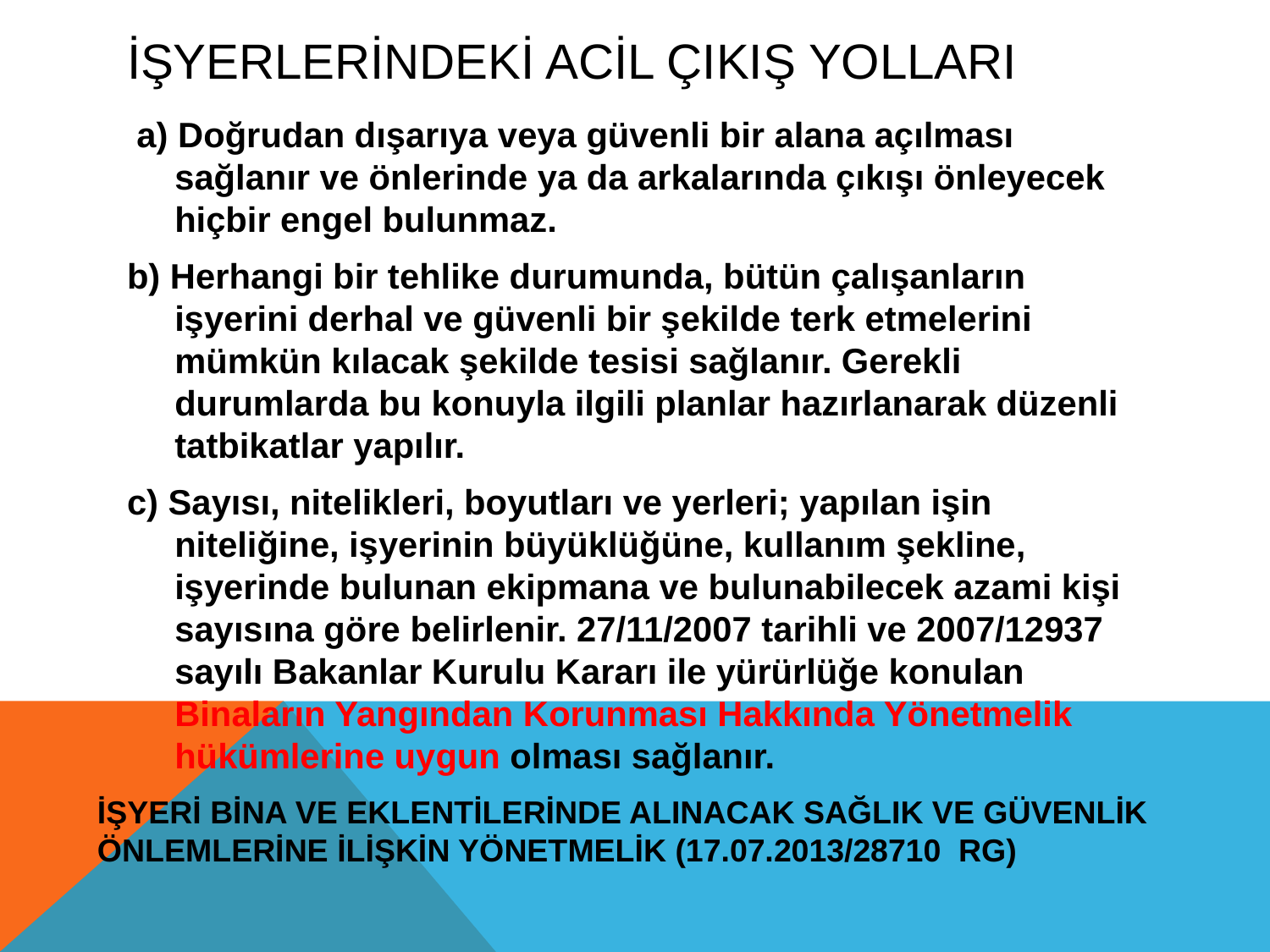

# İşyerlerindeki acil çıkış yolları
 a) Doğrudan dışarıya veya güvenli bir alana açılması sağlanır ve önlerinde ya da arkalarında çıkışı önleyecek hiçbir engel bulunmaz.
b) Herhangi bir tehlike durumunda, bütün çalışanların işyerini derhal ve güvenli bir şekilde terk etmelerini mümkün kılacak şekilde tesisi sağlanır. Gerekli durumlarda bu konuyla ilgili planlar hazırlanarak düzenli tatbikatlar yapılır.
c) Sayısı, nitelikleri, boyutları ve yerleri; yapılan işin niteliğine, işyerinin büyüklüğüne, kullanım şekline, işyerinde bulunan ekipmana ve bulunabilecek azami kişi sayısına göre belirlenir. 27/11/2007 tarihli ve 2007/12937 sayılı Bakanlar Kurulu Kararı ile yürürlüğe konulan Binaların Yangından Korunması Hakkında Yönetmelik hükümlerine uygun olması sağlanır.
İŞYERİ BİNA VE EKLENTİLERİNDE ALINACAK SAĞLIK VE GÜVENLİK
ÖNLEMLERİNE İLİŞKİN YÖNETMELİK (17.07.2013/28710  RG)